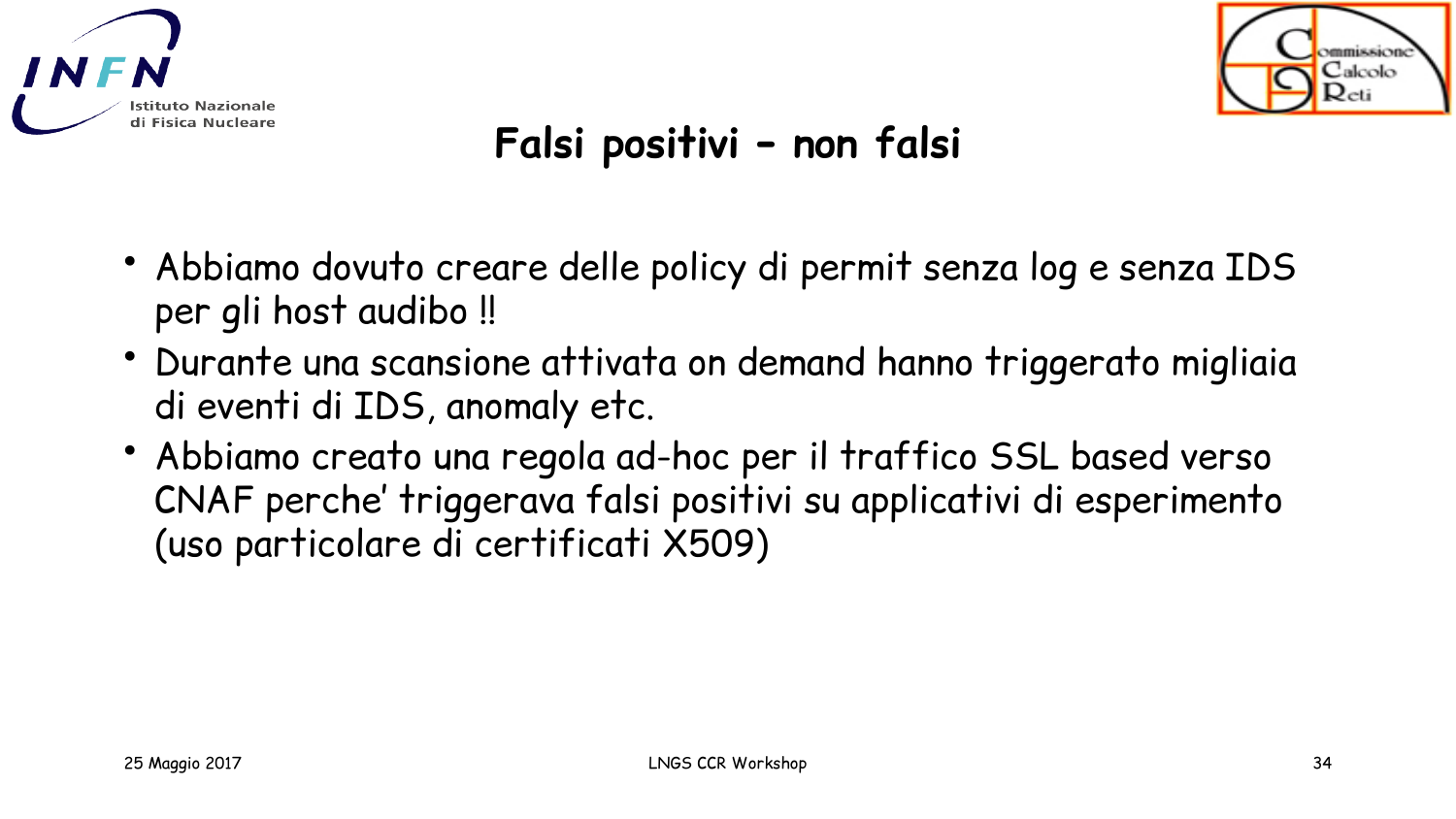

# Falsi positivi – non falsi
Abbiamo dovuto creare delle policy di permit senza log e senza IDS per gli host audibo !!
Durante una scansione attivata on demand hanno triggerato migliaia di eventi di IDS, anomaly etc.
Abbiamo creato una regola ad-hoc per il traffico SSL based verso CNAF perche’ triggerava falsi positivi su applicativi di esperimento (uso particolare di certificati X509)
25 Maggio 2017
LNGS CCR Workshop
34